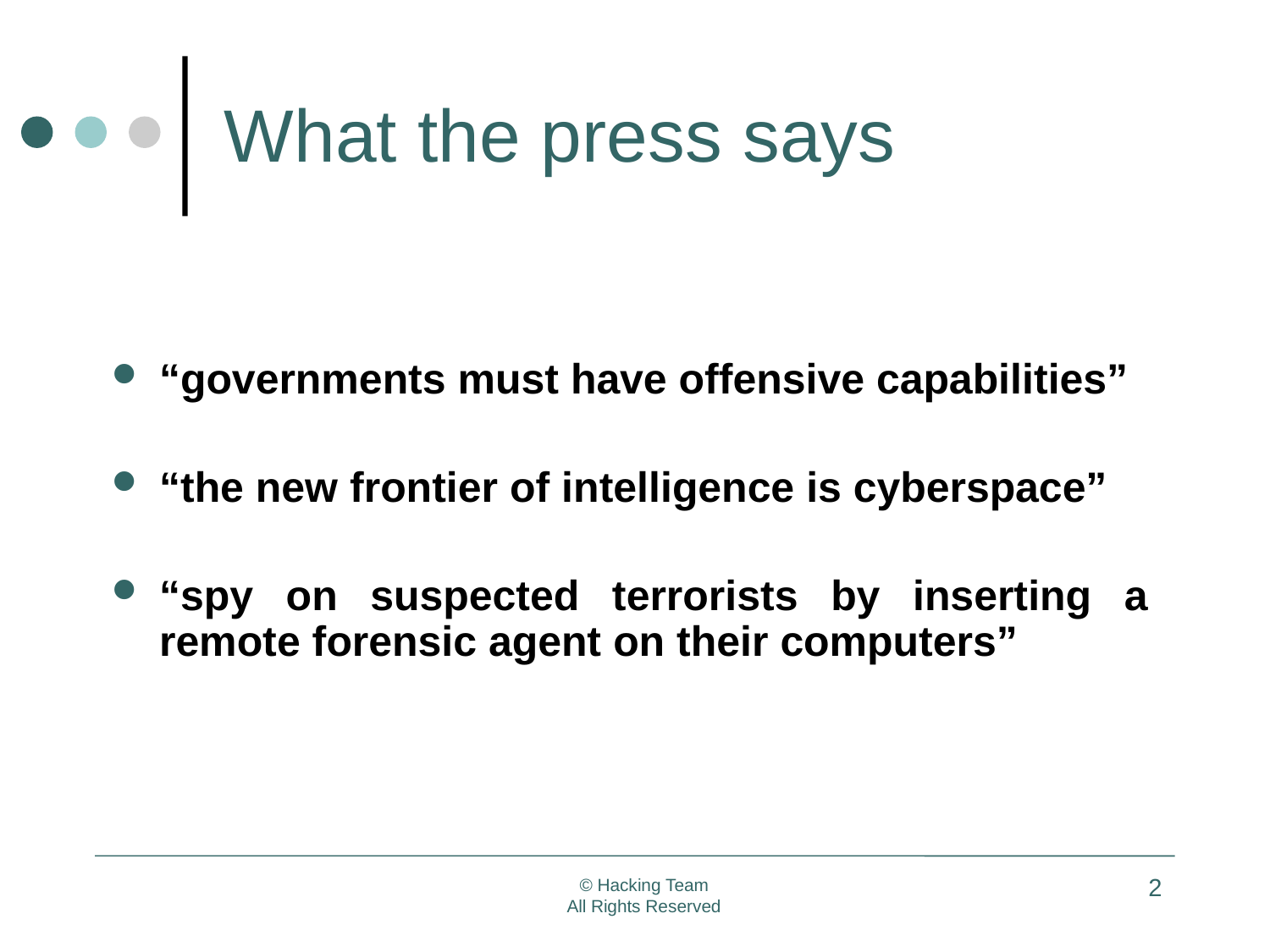

What the press says

“governments must have offensive capabilities”

“the new frontier of intelligence is cyberspace”

“spy on suspected terrorists by inserting a remote forensic agent on their computers”

2
© Hacking Team
All Rights Reserved